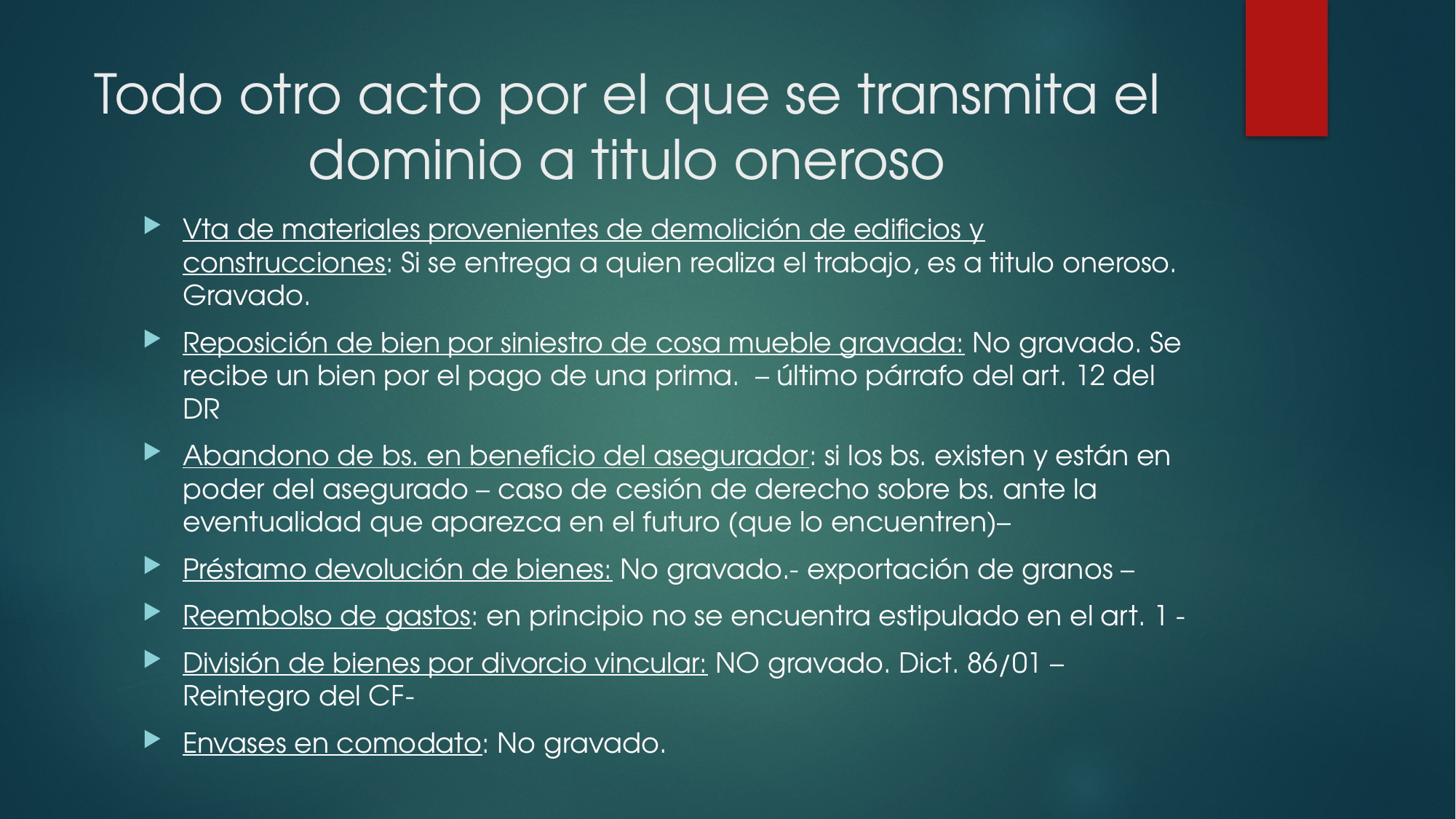

# Todo otro acto por el que se transmita el dominio a titulo oneroso
Vta de materiales provenientes de demolición de edificios y construcciones: Si se entrega a quien realiza el trabajo, es a titulo oneroso. Gravado.
Reposición de bien por siniestro de cosa mueble gravada: No gravado. Se recibe un bien por el pago de una prima.  – último párrafo del art. 12 del DR
Abandono de bs. en beneficio del asegurador: si los bs. existen y están en poder del asegurado – caso de cesión de derecho sobre bs. ante la eventualidad que aparezca en el futuro (que lo encuentren)–
Préstamo devolución de bienes: No gravado.- exportación de granos –
Reembolso de gastos: en principio no se encuentra estipulado en el art. 1 -
División de bienes por divorcio vincular: NO gravado. Dict. 86/01 –Reintegro del CF-
Envases en comodato: No gravado.